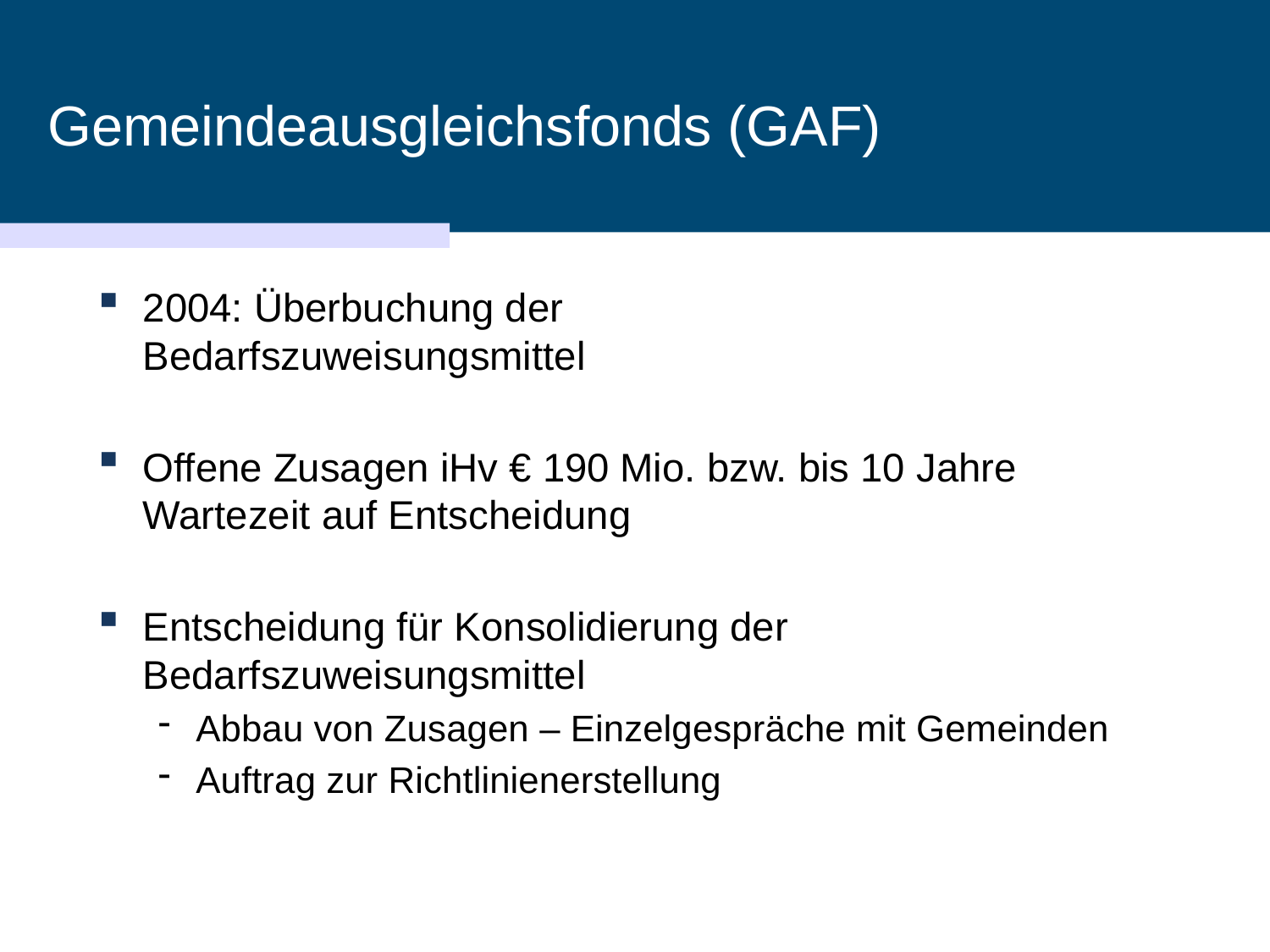

# Gemeindeausgleichsfonds (GAF)
2004: Überbuchung der    	  				   	   Bedarfszuweisungsmittel

Offene Zusagen iHv € 190 Mio. bzw. bis 10 Jahre  	Wartezeit auf Entscheidung

Entscheidung für Konsolidierung der	   	 	Bedarfszuweisungsmittel
Abbau von Zusagen – Einzelgespräche mit Gemeinden
Auftrag zur Richtlinienerstellung